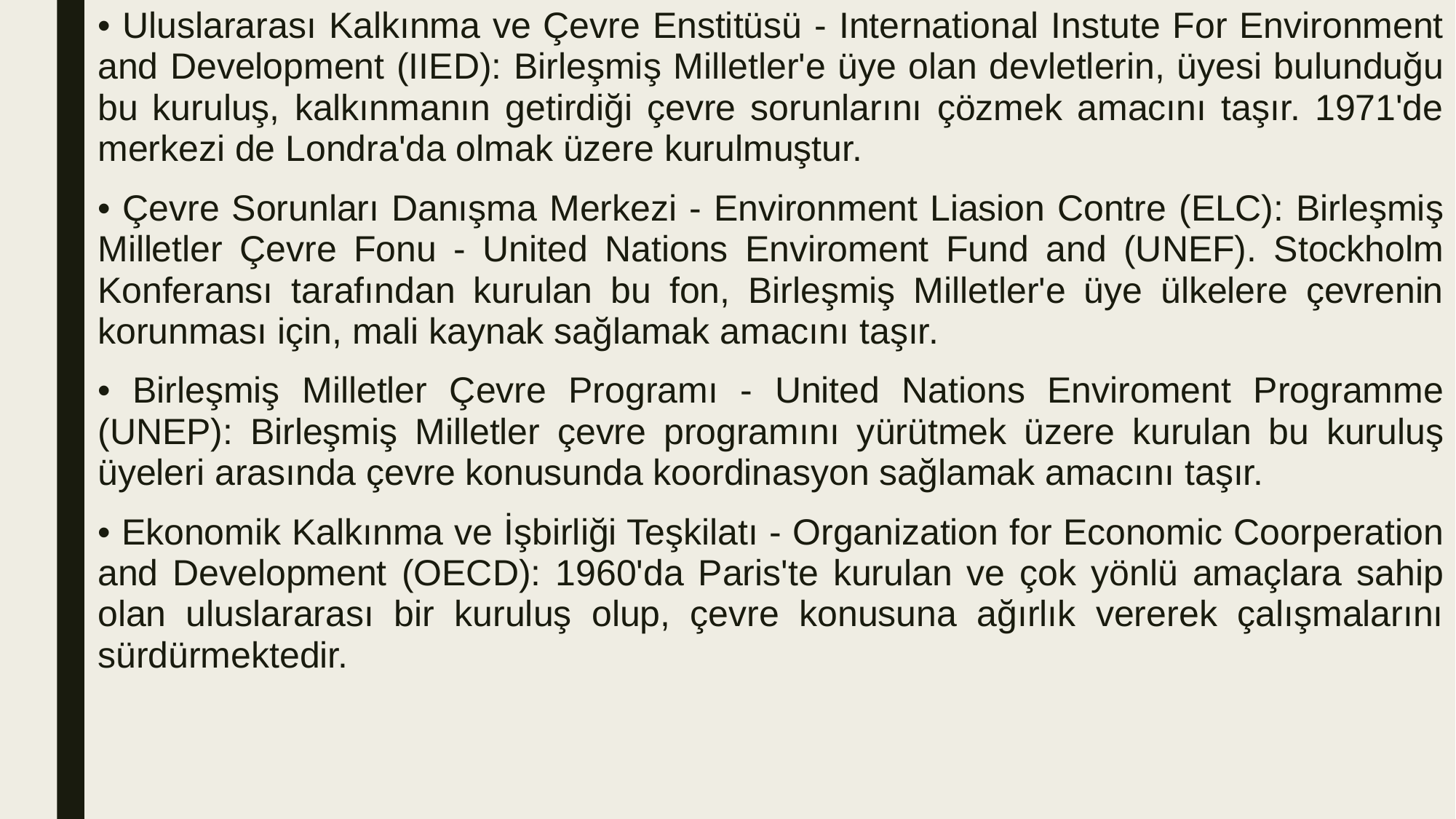

• Uluslararası Kalkınma ve Çevre Enstitüsü - International Instute For Environment and Development (IIED): Birleşmiş Milletler'e üye olan devletlerin, üyesi bulunduğu bu kuruluş, kalkınmanın getirdiği çevre sorunlarını çözmek amacını taşır. 1971'de merkezi de Londra'da olmak üzere kurulmuştur.
• Çevre Sorunları Danışma Merkezi - Environment Liasion Contre (ELC): Birleşmiş Milletler Çevre Fonu - United Nations Enviroment Fund and (UNEF). Stockholm Konferansı tarafından kurulan bu fon, Birleşmiş Milletler'e üye ülkelere çevrenin korunması için, mali kaynak sağlamak amacını taşır.
• Birleşmiş Milletler Çevre Programı - United Nations Enviroment Programme (UNEP): Birleşmiş Milletler çevre programını yürütmek üzere kurulan bu kuruluş üyeleri arasında çevre konusunda koordinasyon sağlamak amacını taşır.
• Ekonomik Kalkınma ve İşbirliği Teşkilatı - Organization for Economic Coorperation and Development (OECD): 1960'da Paris'te kurulan ve çok yönlü amaçlara sahip olan uluslararası bir kuruluş olup, çevre konusuna ağırlık vererek çalışmalarını sürdürmektedir.